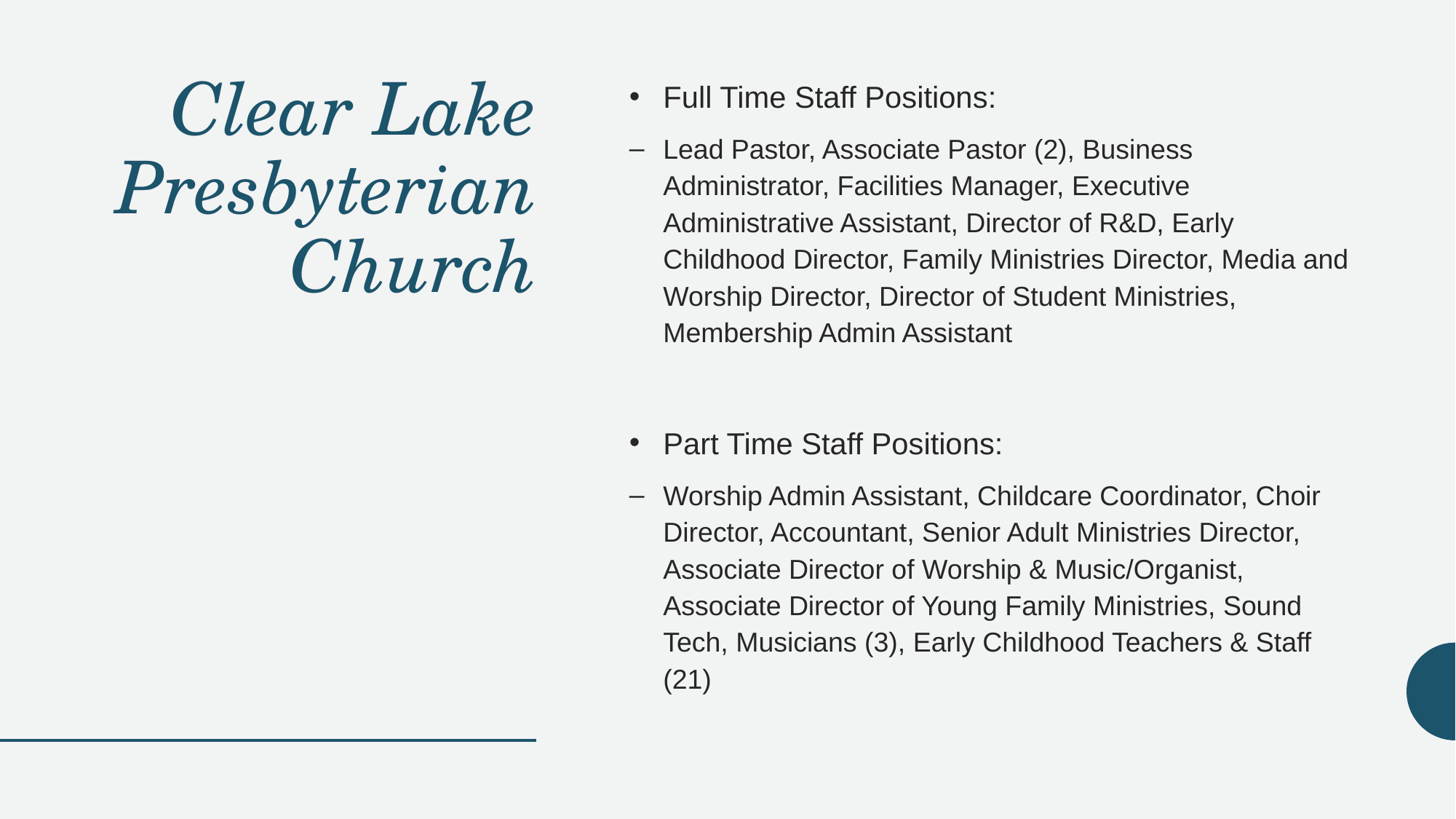

# Clear Lake Presbyterian Church
Full Time Staff Positions:
Lead Pastor, Associate Pastor (2), Business Administrator, Facilities Manager, Executive Administrative Assistant, Director of R&D, Early Childhood Director, Family Ministries Director, Media and Worship Director, Director of Student Ministries, Membership Admin Assistant

Part Time Staff Positions:
Worship Admin Assistant, Childcare Coordinator, Choir Director, Accountant, Senior Adult Ministries Director, Associate Director of Worship & Music/Organist, Associate Director of Young Family Ministries, Sound Tech, Musicians (3), Early Childhood Teachers & Staff (21)